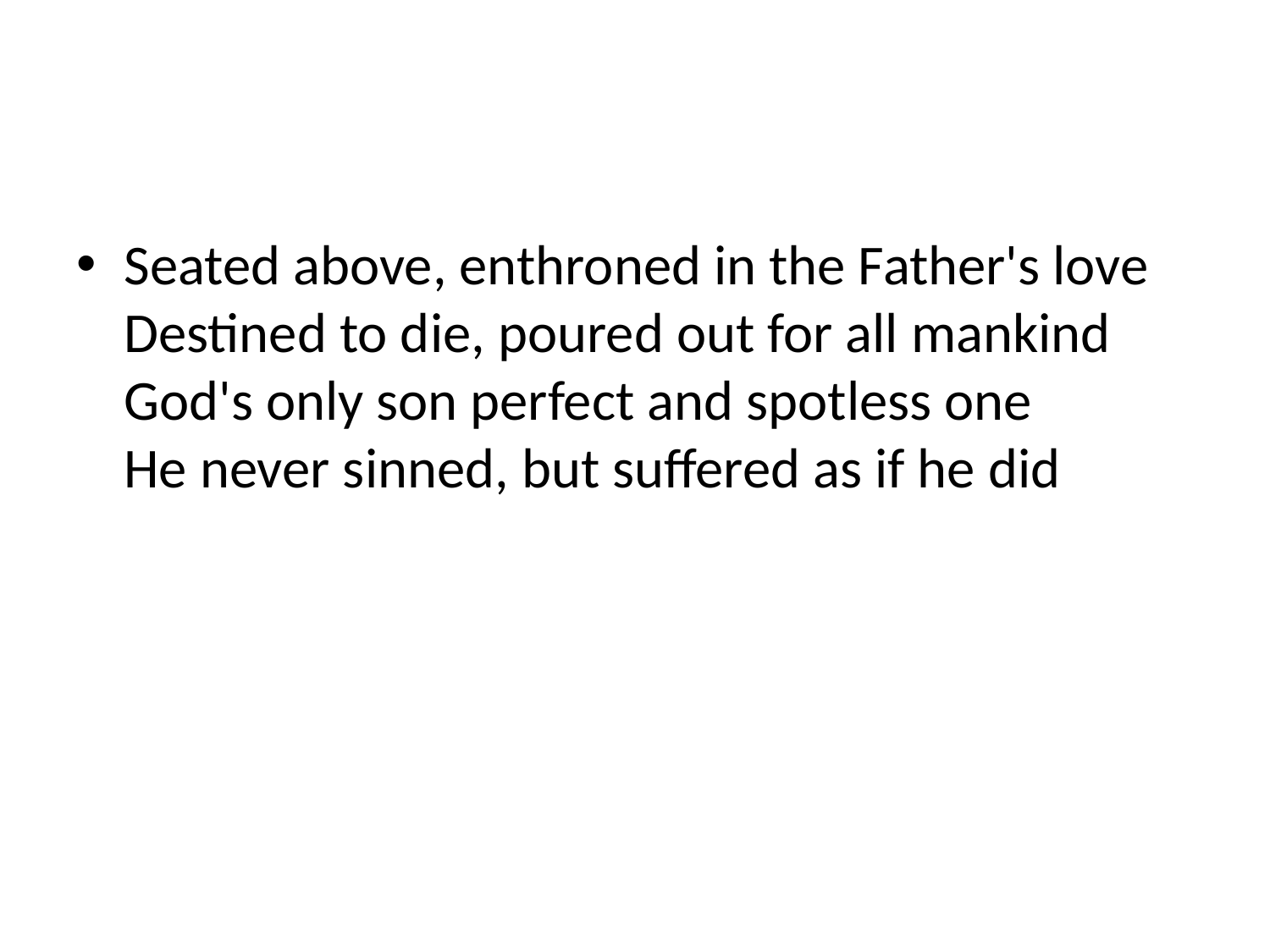

#
Seated above, enthroned in the Father's love
Destined to die, poured out for all mankind
God's only son perfect and spotless one
He never sinned, but suffered as if he did